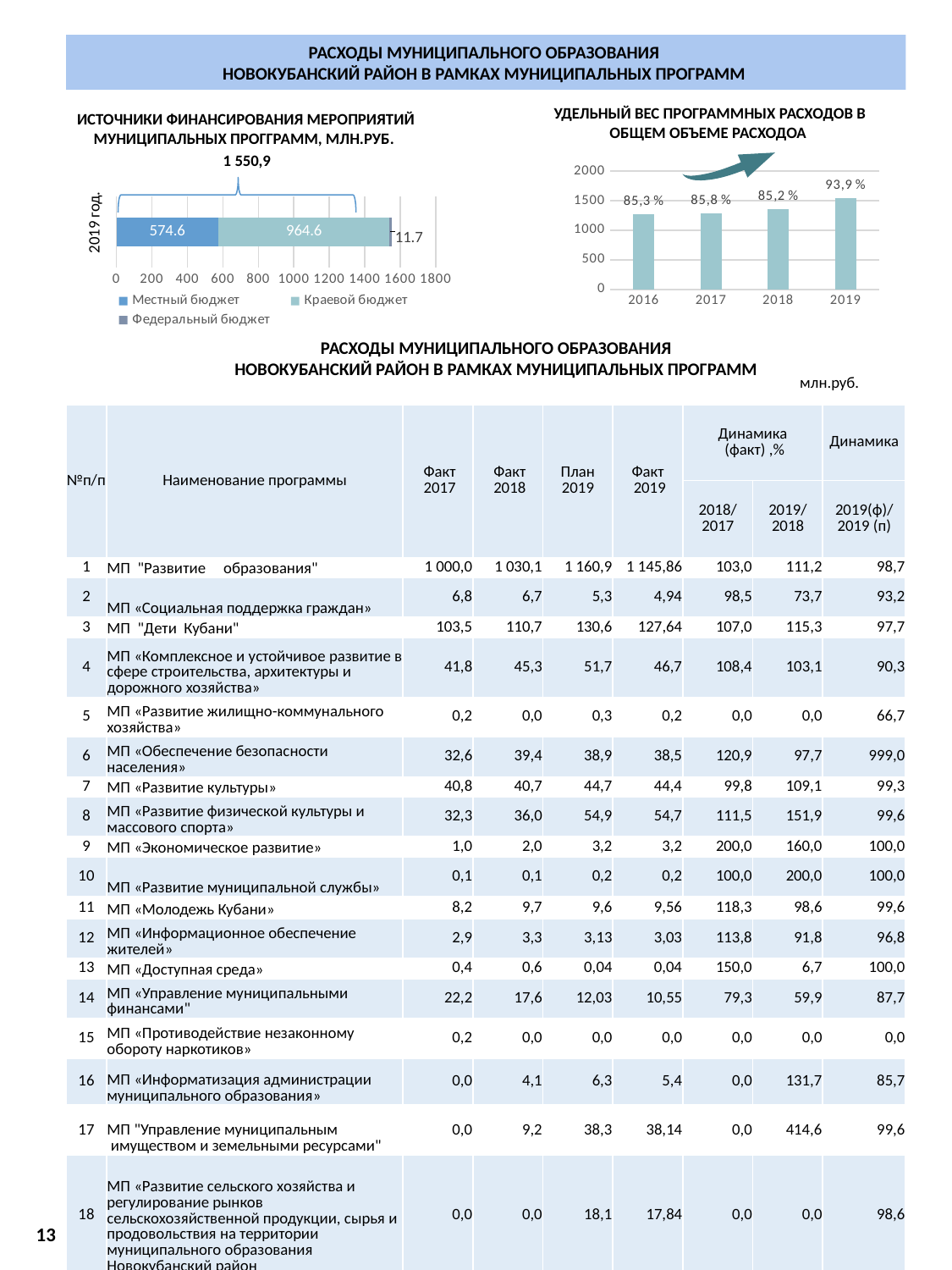

РАСХОДЫ МУНИЦИПАЛЬНОГО ОБРАЗОВАНИЯ
НОВОКУБАНСКИЙ РАЙОН В РАМКАХ МУНИЦИПАЛЬНЫХ ПРОГРАММ

УДЕЛЬНЫЙ ВЕС ПРОГРАММНЫХ РАСХОДОВ В ОБЩЕМ ОБЪЕМЕ РАСХОДОА
ИСТОЧНИКИ ФИНАНСИРОВАНИЯ МЕРОПРИЯТИЙ МУНИЦИПАЛЬНЫХ ПРОГГРАММ, МЛН.РУБ.

### Chart

| Category | Местный бюджет | Краевой бюджет | Федеральный бюджет |
|---|---|---|---|

### Chart

| Category |  |
|---|---|
| 2016 | 1277.4 |
| 2017 | 1292.9 |
| 2018 | 1355.5 |
| 2019 | 1550.9 |
2019 год.
РАСХОДЫ МУНИЦИПАЛЬНОГО ОБРАЗОВАНИЯ
НОВОКУБАНСКИЙ РАЙОН В РАМКАХ МУНИЦИПАЛЬНЫХ ПРОГРАММ
млн.руб.
| №п/п | Наименование программы | Факт 2017 | Факт 2018 | План 2019 | Факт 2019 | Динамика (факт) ,% |  | Динамика |
| --- | --- | --- | --- | --- | --- | --- | --- | --- |
|  |  |  |  |  |  | 2018/ 2017 | 2019/ 2018 | 2019(ф)/ 2019 (п) |
| 1 | МП "Развитие образования" | 1 000,0 | 1 030,1 | 1 160,9 | 1 145,86 | 103,0 | 111,2 | 98,7 |
| 2 | МП «Социальная поддержка граждан» | 6,8 | 6,7 | 5,3 | 4,94 | 98,5 | 73,7 | 93,2 |
| 3 | МП "Дети Кубани" | 103,5 | 110,7 | 130,6 | 127,64 | 107,0 | 115,3 | 97,7 |
| 4 | МП «Комплексное и устойчивое развитие в сфере строительства, архитектуры и дорожного хозяйства» | 41,8 | 45,3 | 51,7 | 46,7 | 108,4 | 103,1 | 90,3 |
| 5 | МП «Развитие жилищно-коммунального хозяйства» | 0,2 | 0,0 | 0,3 | 0,2 | 0,0 | 0,0 | 66,7 |
| 6 | МП «Обеспечение безопасности населения» | 32,6 | 39,4 | 38,9 | 38,5 | 120,9 | 97,7 | 999,0 |
| 7 | МП «Развитие культуры» | 40,8 | 40,7 | 44,7 | 44,4 | 99,8 | 109,1 | 99,3 |
| 8 | МП «Развитие физической культуры и массового спорта» | 32,3 | 36,0 | 54,9 | 54,7 | 111,5 | 151,9 | 99,6 |
| 9 | МП «Экономическое развитие» | 1,0 | 2,0 | 3,2 | 3,2 | 200,0 | 160,0 | 100,0 |
| 10 | МП «Развитие муниципальной службы» | 0,1 | 0,1 | 0,2 | 0,2 | 100,0 | 200,0 | 100,0 |
| 11 | МП «Молодежь Кубани» | 8,2 | 9,7 | 9,6 | 9,56 | 118,3 | 98,6 | 99,6 |
| 12 | МП «Информационное обеспечение жителей» | 2,9 | 3,3 | 3,13 | 3,03 | 113,8 | 91,8 | 96,8 |
| 13 | МП «Доступная среда» | 0,4 | 0,6 | 0,04 | 0,04 | 150,0 | 6,7 | 100,0 |
| 14 | МП «Управление муниципальными финансами" | 22,2 | 17,6 | 12,03 | 10,55 | 79,3 | 59,9 | 87,7 |
| 15 | МП «Противодействие незаконному обороту наркотиков» | 0,2 | 0,0 | 0,0 | 0,0 | 0,0 | 0,0 | 0,0 |
| 16 | МП «Информатизация администрации муниципального образования» | 0,0 | 4,1 | 6,3 | 5,4 | 0,0 | 131,7 | 85,7 |
| 17 | МП "Управление муниципальным имуществом и земельными ресурсами" | 0,0 | 9,2 | 38,3 | 38,14 | 0,0 | 414,6 | 99,6 |
| 18 | МП «Развитие сельского хозяйства и регулирование рынков сельскохозяйственной продукции, сырья и продовольствия на территории муниципального образования Новокубанский район | 0,0 | 0,0 | 18,1 | 17,84 | 0,0 | 0,0 | 98,6 |
|  | ИТОГО | 1 292,9 | 1 355,5 | 1 578,2 | 1 550,9 | 104,8 | 114,4 | 98,3 |
13